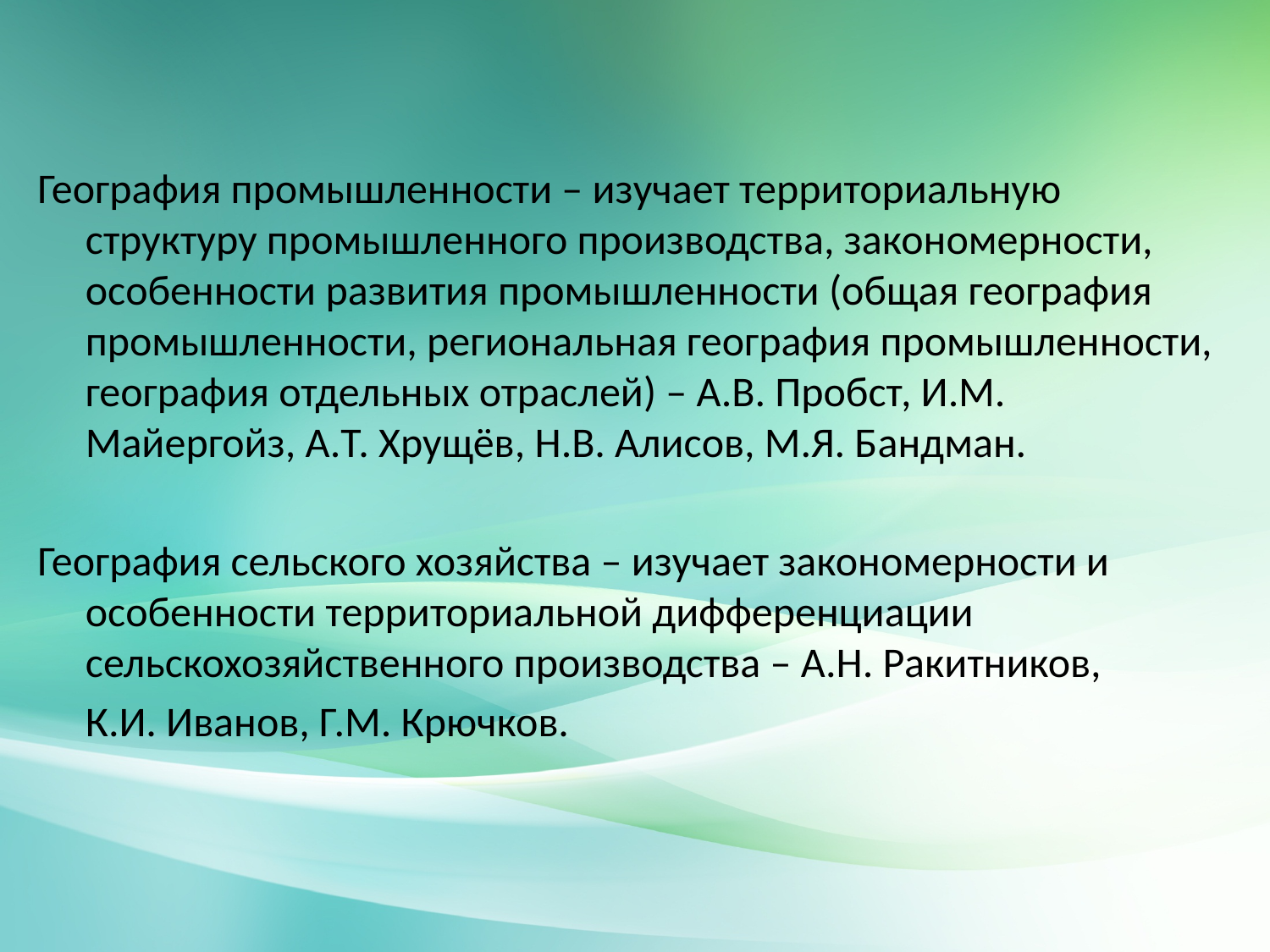

#

География промышленности – изучает территориальную структуру промышленного производства, закономерности, особенности развития промышленности (общая география промышленности, региональная география промышленности, география отдельных отраслей) – А.В. Пробст, И.М. Майергойз, А.Т. Хрущёв, Н.В. Алисов, М.Я. Бандман.

География сельского хозяйства – изучает закономерности и особенности территориальной дифференциации сельскохозяйственного производства – А.Н. Ракитников,
     К.И. Иванов, Г.М. Крючков.